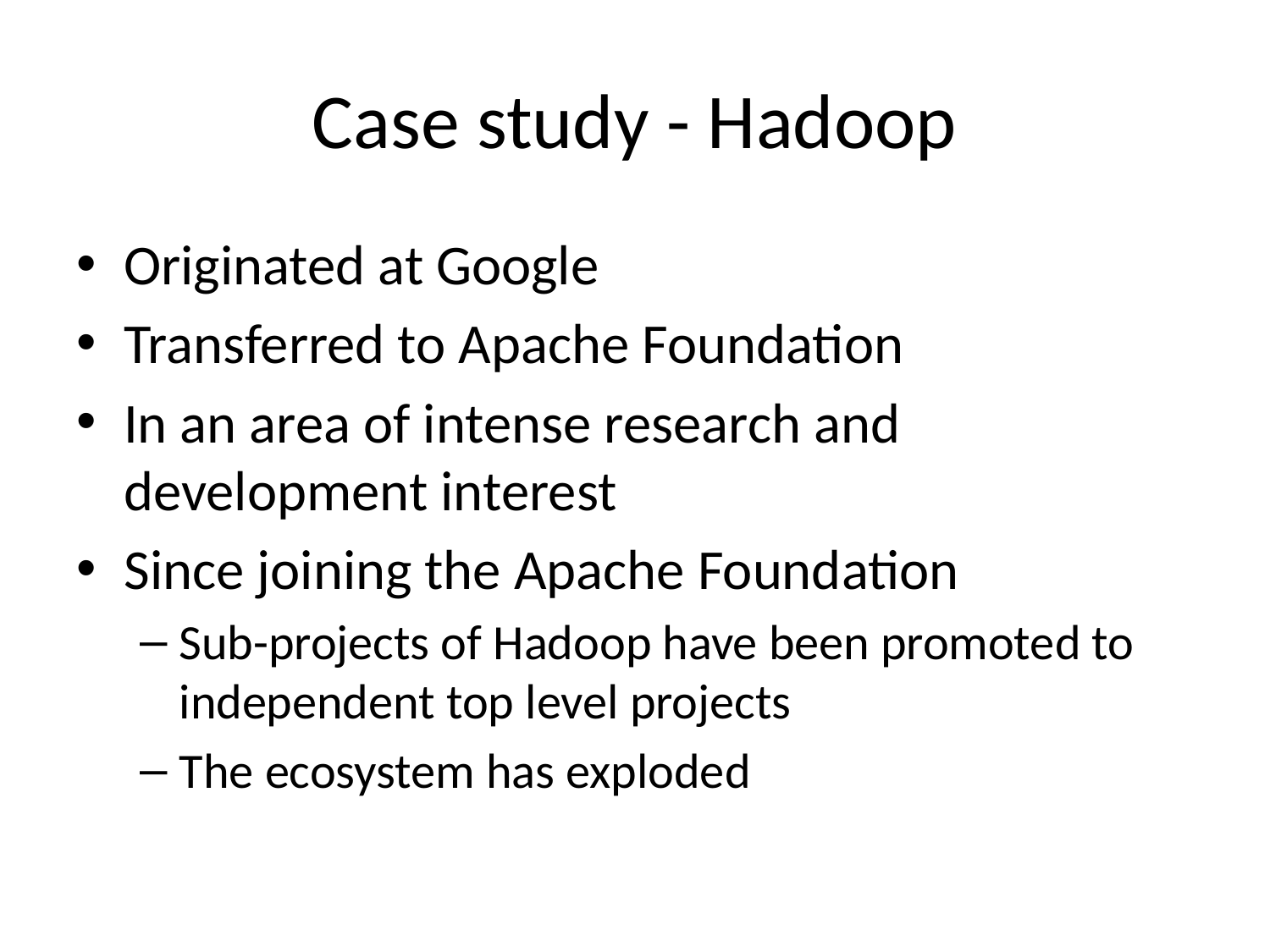

# Case study - Hadoop
Originated at Google
Transferred to Apache Foundation
In an area of intense research and development interest
Since joining the Apache Foundation
Sub-projects of Hadoop have been promoted to independent top level projects
The ecosystem has exploded